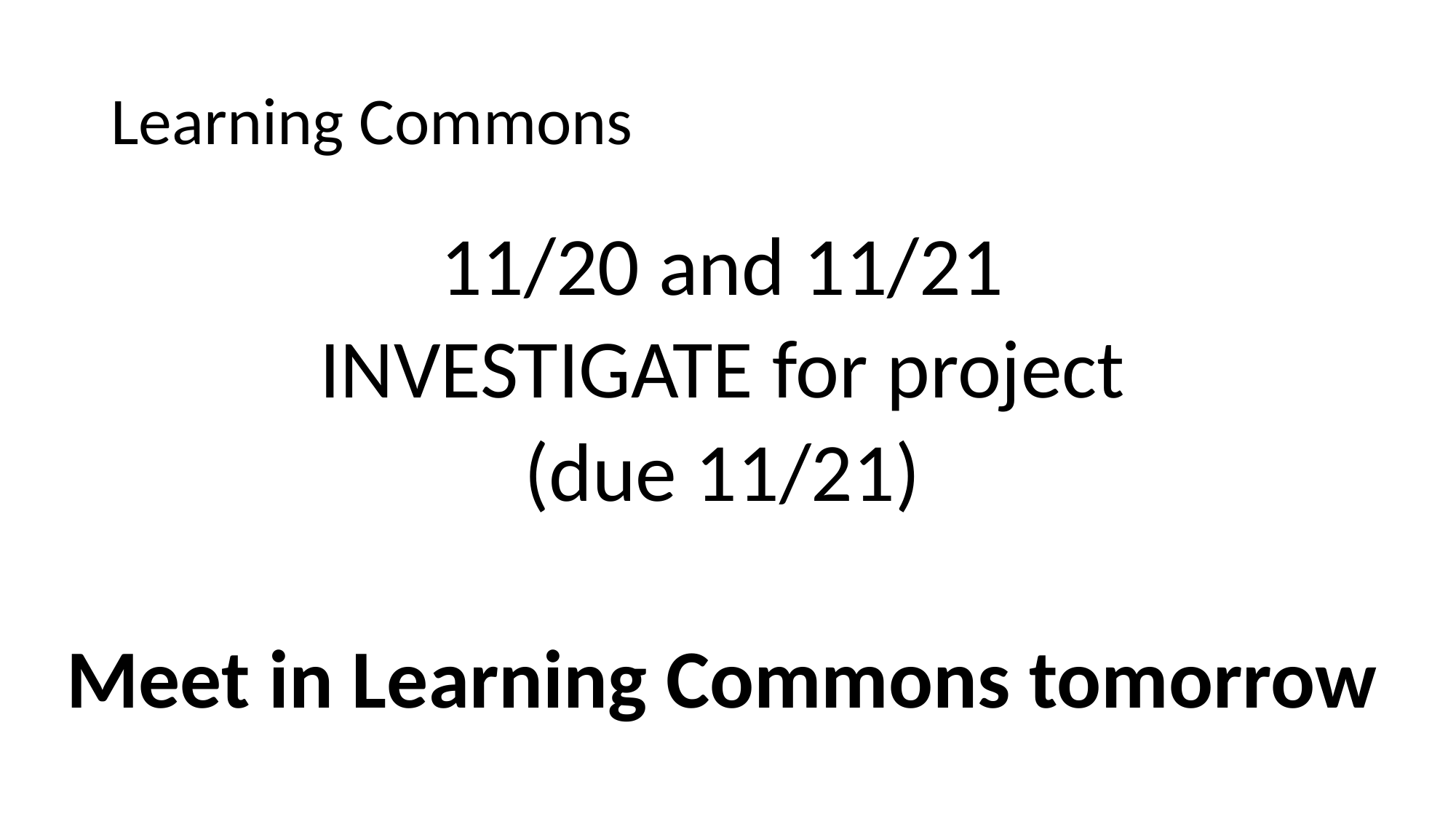

# Learning Commons
11/20 and 11/21
INVESTIGATE for project
(due 11/21)

Meet in Learning Commons tomorrow